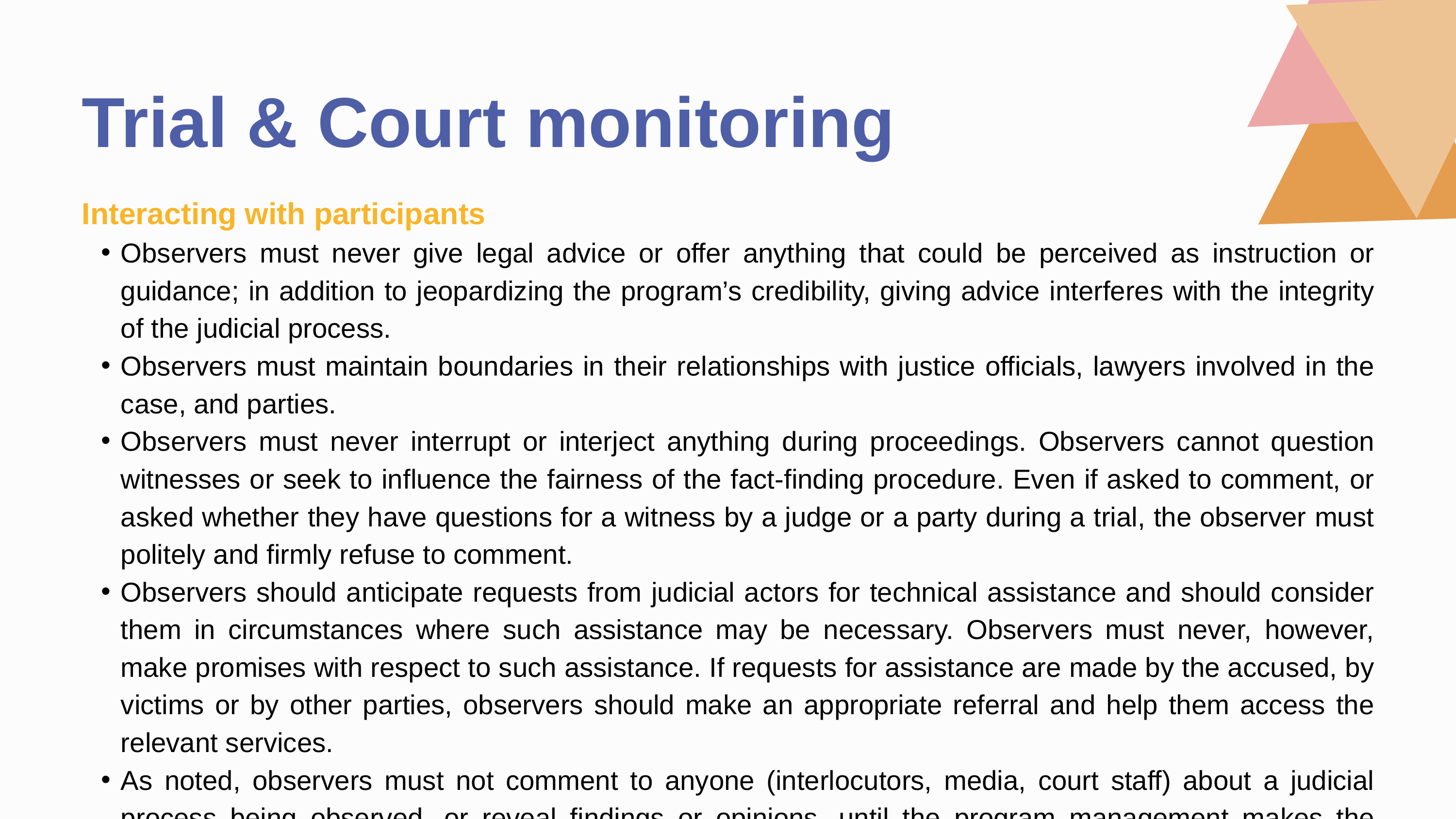

Trial & Court monitoring

Interacting with participants
Observers must never give legal advice or offer anything that could be perceived as instruction or guidance; in addition to jeopardizing the program’s credibility, giving advice interferes with the integrity of the judicial process.
Observers must maintain boundaries in their relationships with justice officials, lawyers involved in the case, and parties.
Observers must never interrupt or interject anything during proceedings. Observers cannot question witnesses or seek to influence the fairness of the fact-finding procedure. Even if asked to comment, or asked whether they have questions for a witness by a judge or a party during a trial, the observer must politely and firmly refuse to comment.
Observers should anticipate requests from judicial actors for technical assistance and should consider them in circumstances where such assistance may be necessary. Observers must never, however, make promises with respect to such assistance. If requests for assistance are made by the accused, by victims or by other parties, observers should make an appropriate referral and help them access the relevant services.
As noted, observers must not comment to anyone (interlocutors, media, court staff) about a judicial process being observed, or reveal findings or opinions, until the program management makes the decision to do so.